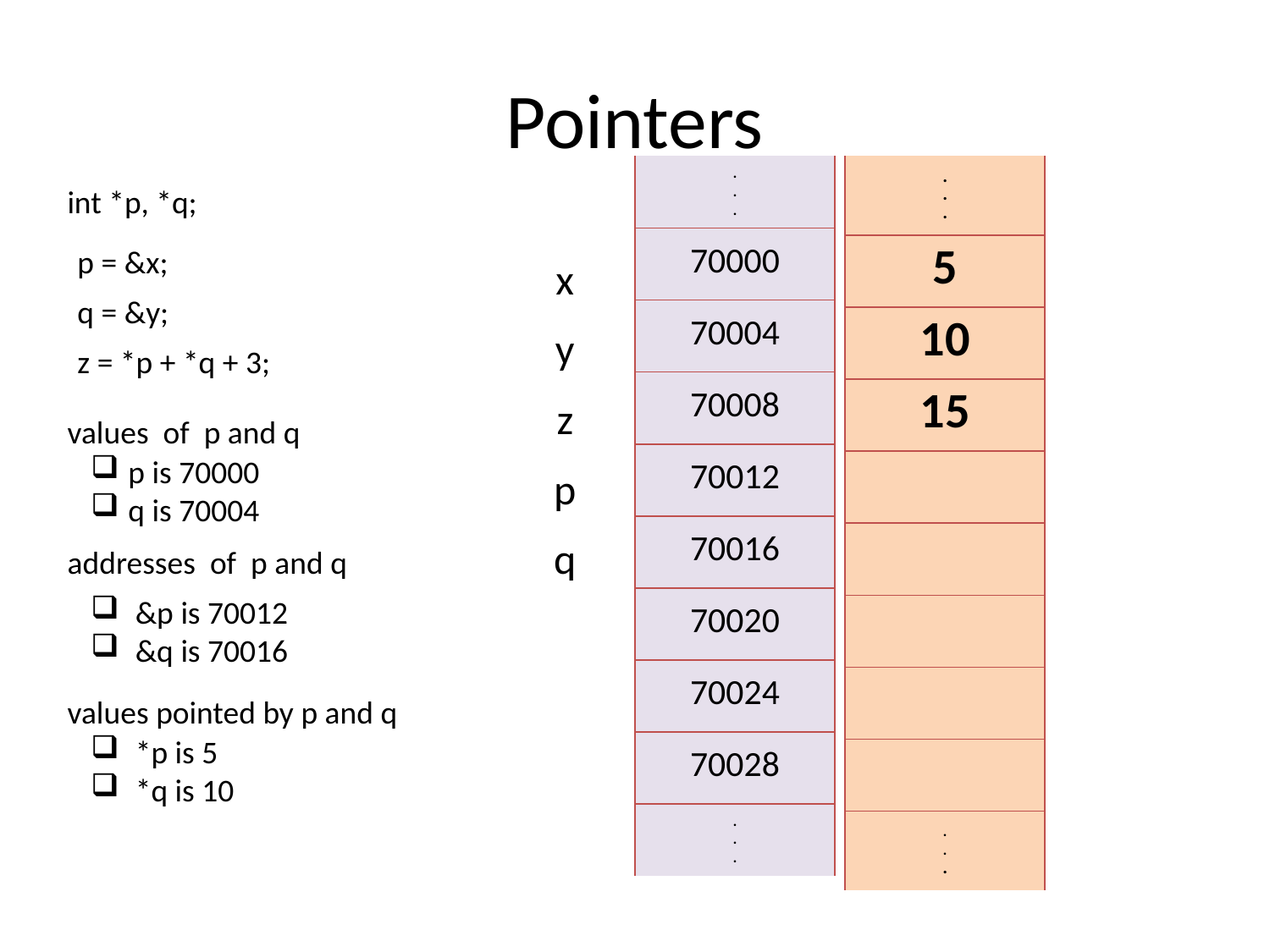

# Pointers
| . . . |
| --- |
| 70000 |
| 70004 |
| 70008 |
| 70012 |
| 70016 |
| 70020 |
| 70024 |
| 70028 |
| . . . |
| . . . |
| --- |
| 5 |
| 10 |
| 18 |
| 70000 |
| 70004 |
|  |
|  |
|  |
| . . . |
| . . . |
| --- |
| 5 |
| 10 |
| 15 |
| 70000 |
| 70004 |
|  |
|  |
|  |
| . . . |
| . . . |
| --- |
| 5 |
| 10 |
| 15 |
| 70000 |
|  |
|  |
|  |
|  |
| . . . |
| . . . |
| --- |
| 5 |
| 10 |
| 15 |
|  |
|  |
|  |
|  |
|  |
| . . . |
int *p, *q;
p = &x;
x
q = &y;
y
z = *p + *q + 3;
z
values  of  p and q
 p is 70000
 q is 70004
p
q
addresses  of  p and q
  &p is 70012
  &q is 70016
values pointed by p and q
  *p is 5
  *q is 10